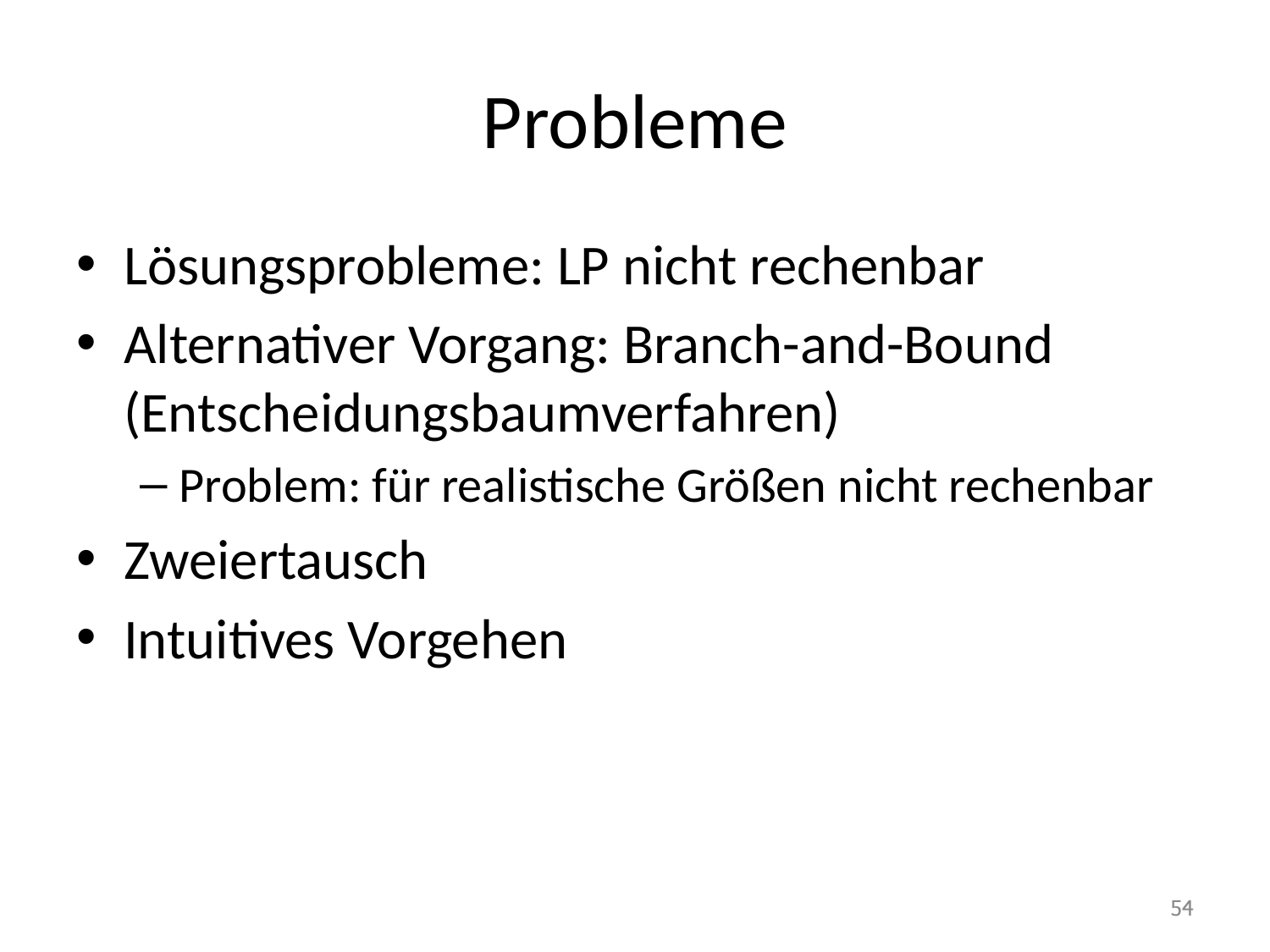

# Probleme
Lösungsprobleme: LP nicht rechenbar
Alternativer Vorgang: Branch-and-Bound (Entscheidungsbaumverfahren)
Problem: für realistische Größen nicht rechenbar
Zweiertausch
Intuitives Vorgehen
54